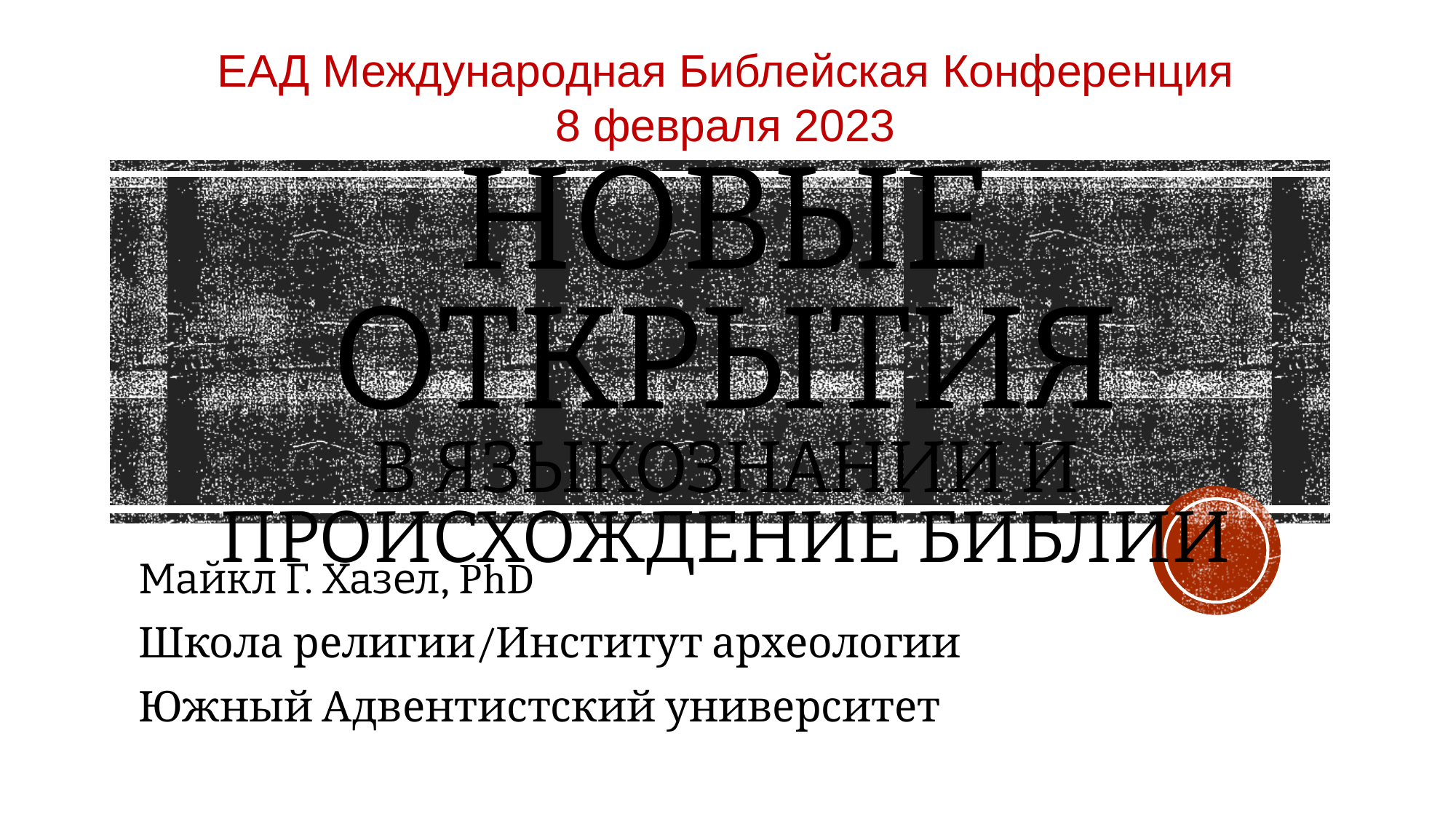

ЕАД Международная Библейская Конференция
8 февраля 2023
# Новые открытия в языкознании и происхождение БИблии
Майкл Г. Хазел, PhD
Школа религии/Институт археологии
Южный Адвентистский университет